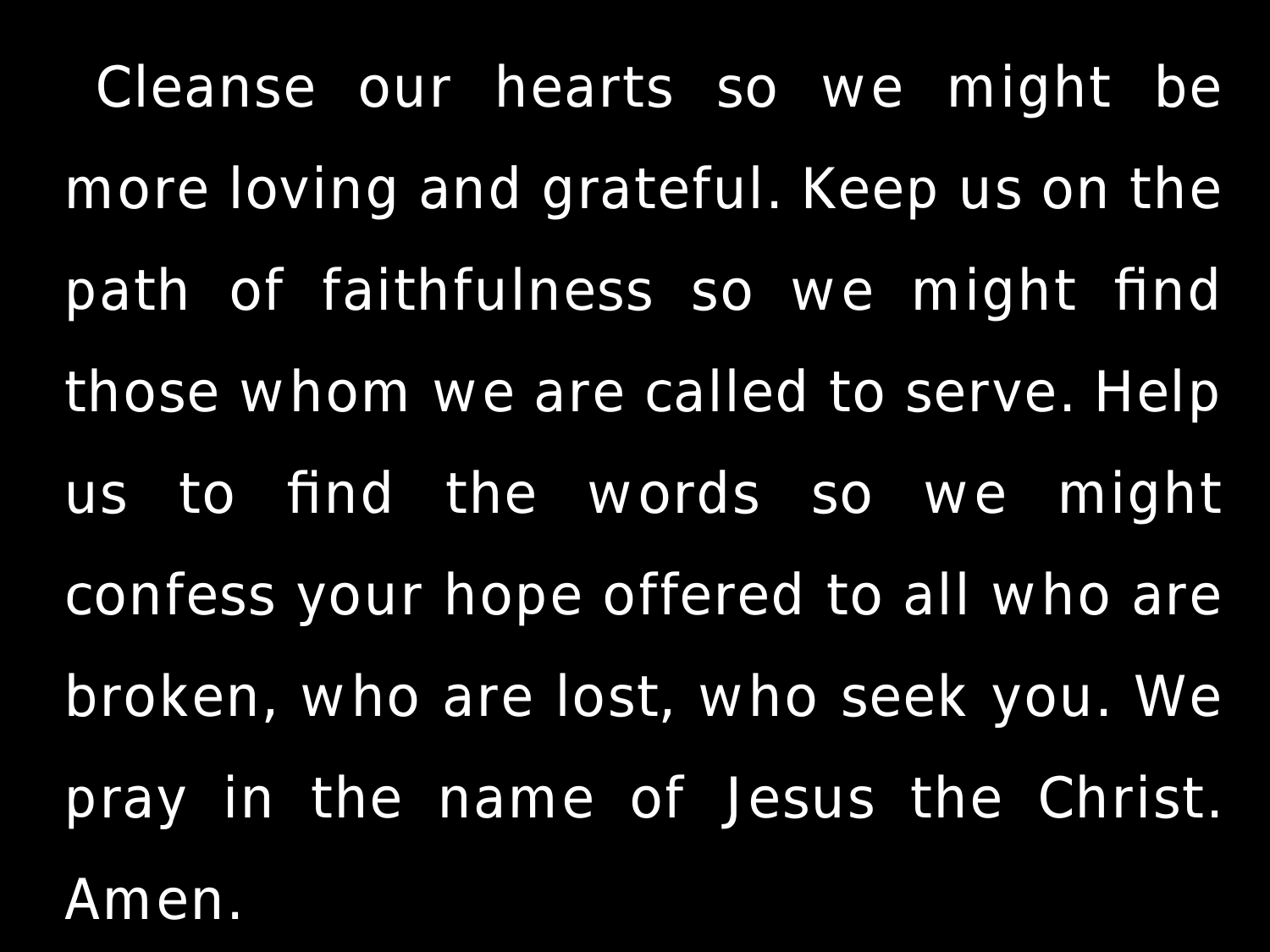

Cleanse our hearts so we might be more loving and grateful. Keep us on the path of faithfulness so we might find those whom we are called to serve. Help us to find the words so we might confess your hope offered to all who are broken, who are lost, who seek you. We pray in the name of Jesus the Christ. Amen.